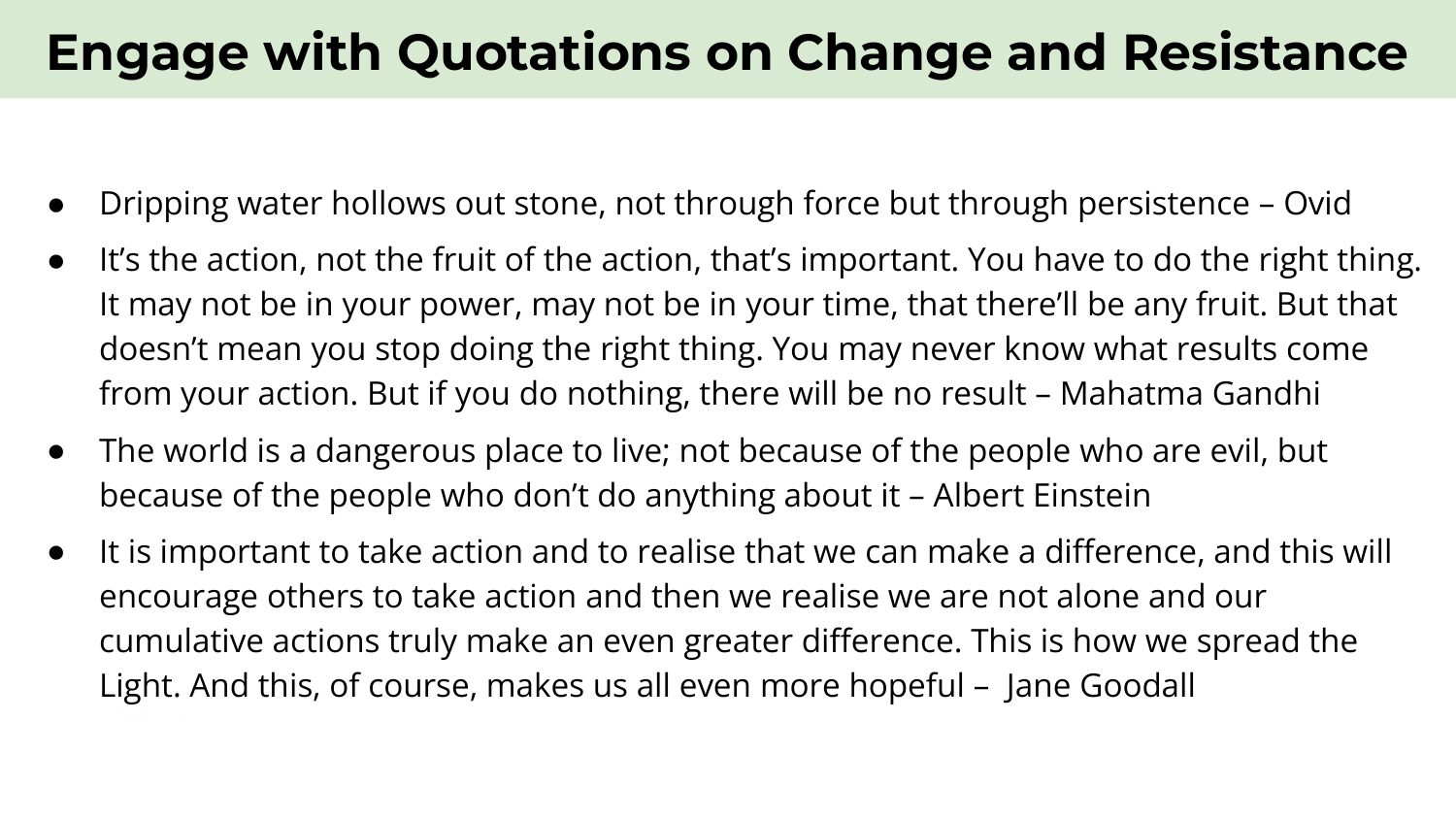

Engage with Quotations on Change and Resistance

Dripping water hollows out stone, not through force but through persistence – Ovid
It’s the action, not the fruit of the action, that’s important. You have to do the right thing. It may not be in your power, may not be in your time, that there’ll be any fruit. But that doesn’t mean you stop doing the right thing. You may never know what results come from your action. But if you do nothing, there will be no result – Mahatma Gandhi
The world is a dangerous place to live; not because of the people who are evil, but because of the people who don’t do anything about it – Albert Einstein
It is important to take action and to realise that we can make a difference, and this will encourage others to take action and then we realise we are not alone and our cumulative actions truly make an even greater difference. This is how we spread the Light. And this, of course, makes us all even more hopeful –  Jane Goodall